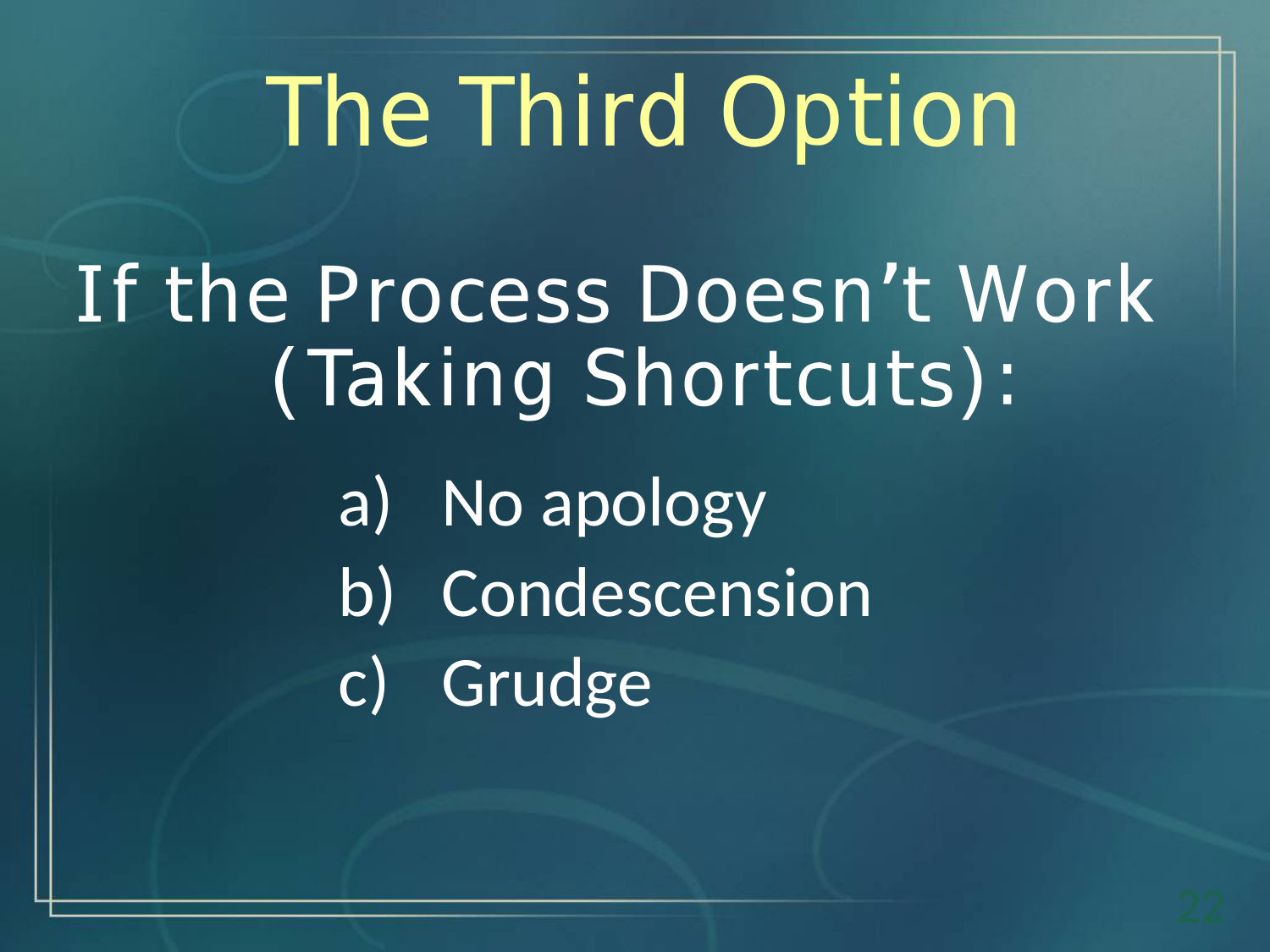

The Third Option
If the Process Doesn’t Work (Taking Shortcuts):

No apology
Condescension
Grudge
22